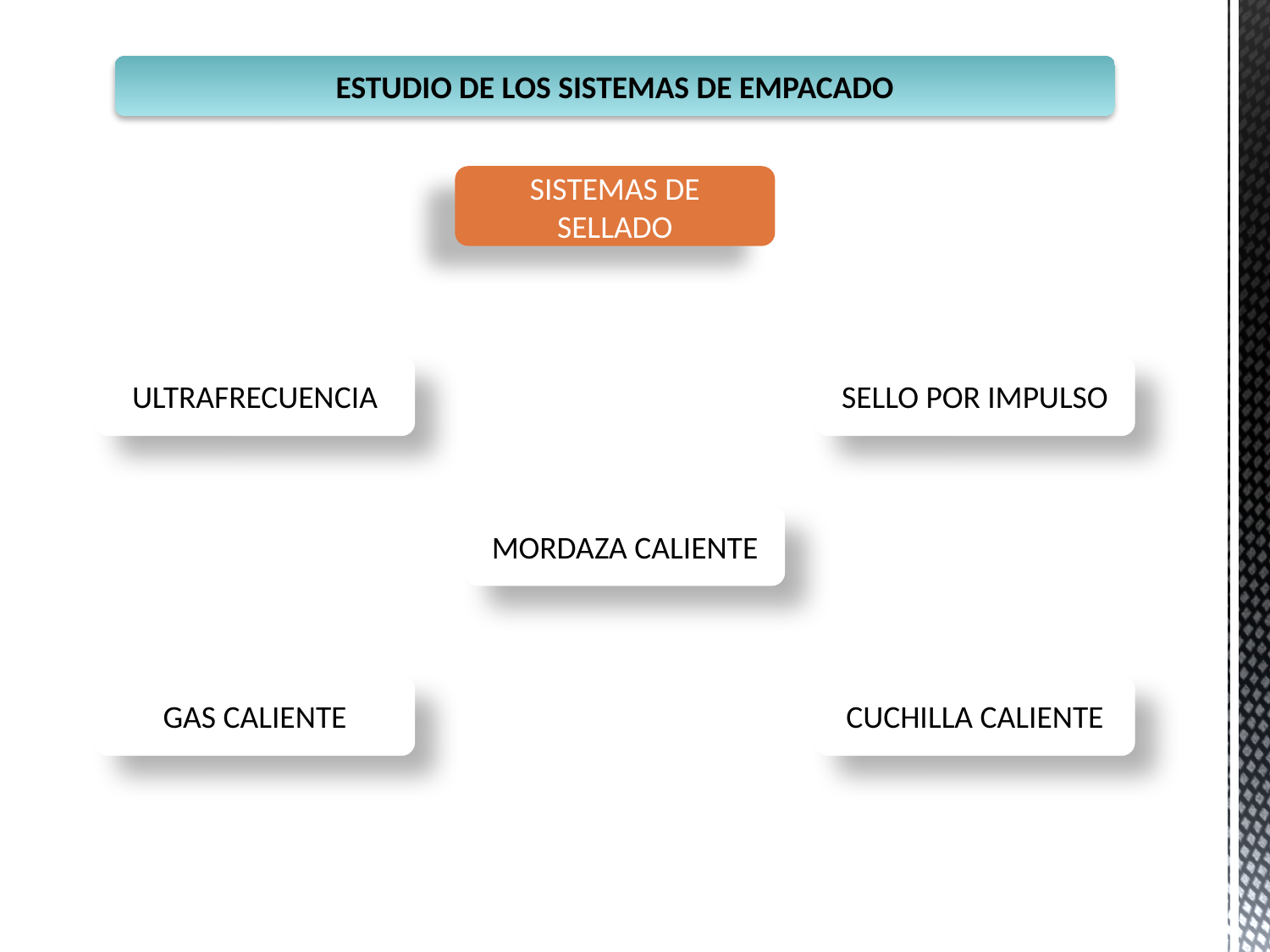

ESTUDIO DE LOS SISTEMAS DE EMPACADO
SISTEMAS DE SELLADO
ULTRAFRECUENCIA
SELLO POR IMPULSO
MORDAZA CALIENTE
GAS CALIENTE
CUCHILLA CALIENTE